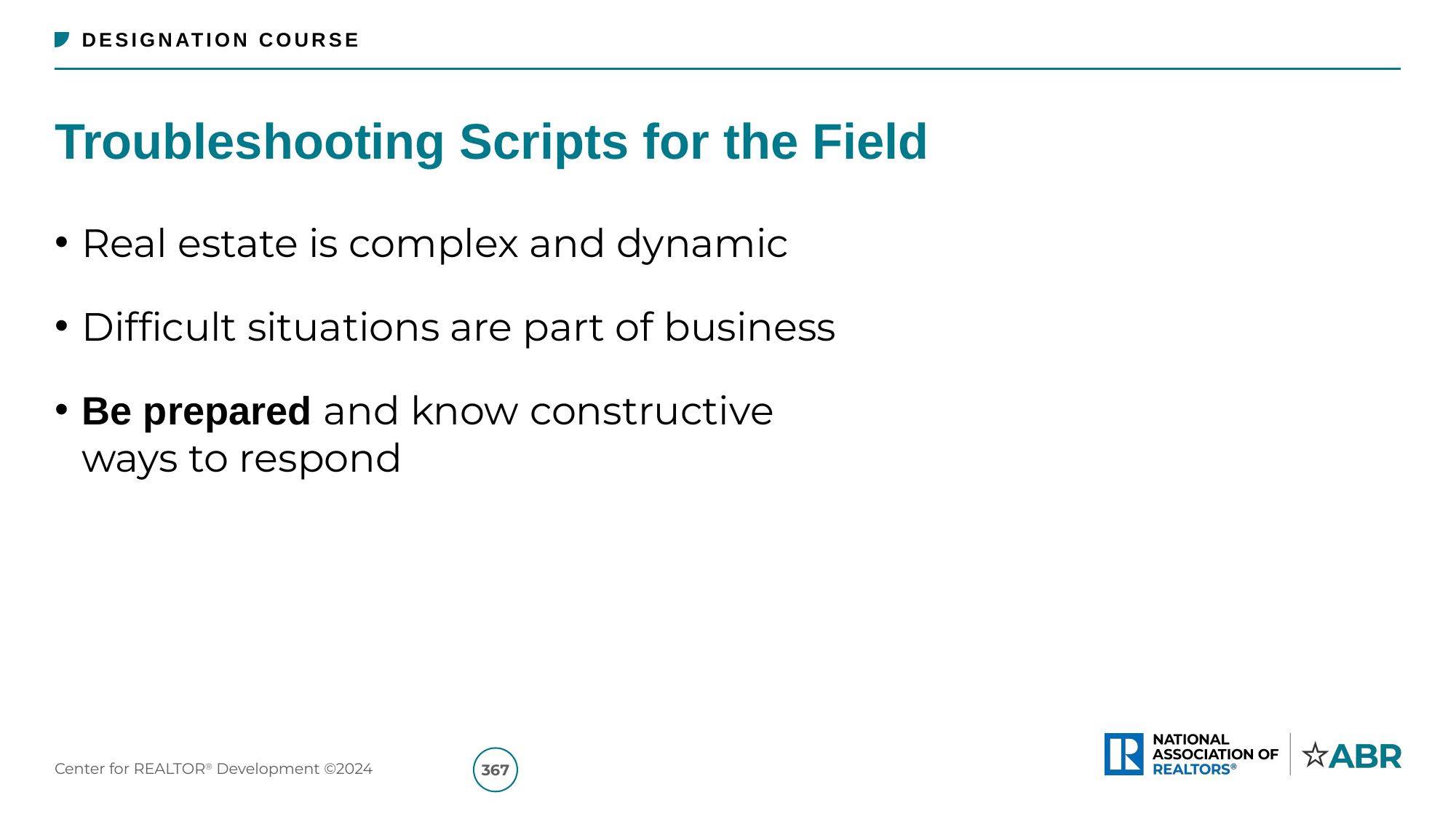

# Troubleshooting Scripts for the Field
Real estate is complex and dynamic
Difficult situations are part of business
Be prepared and know constructive
ways to respond
367
Center for REALTOR® Development ©2024